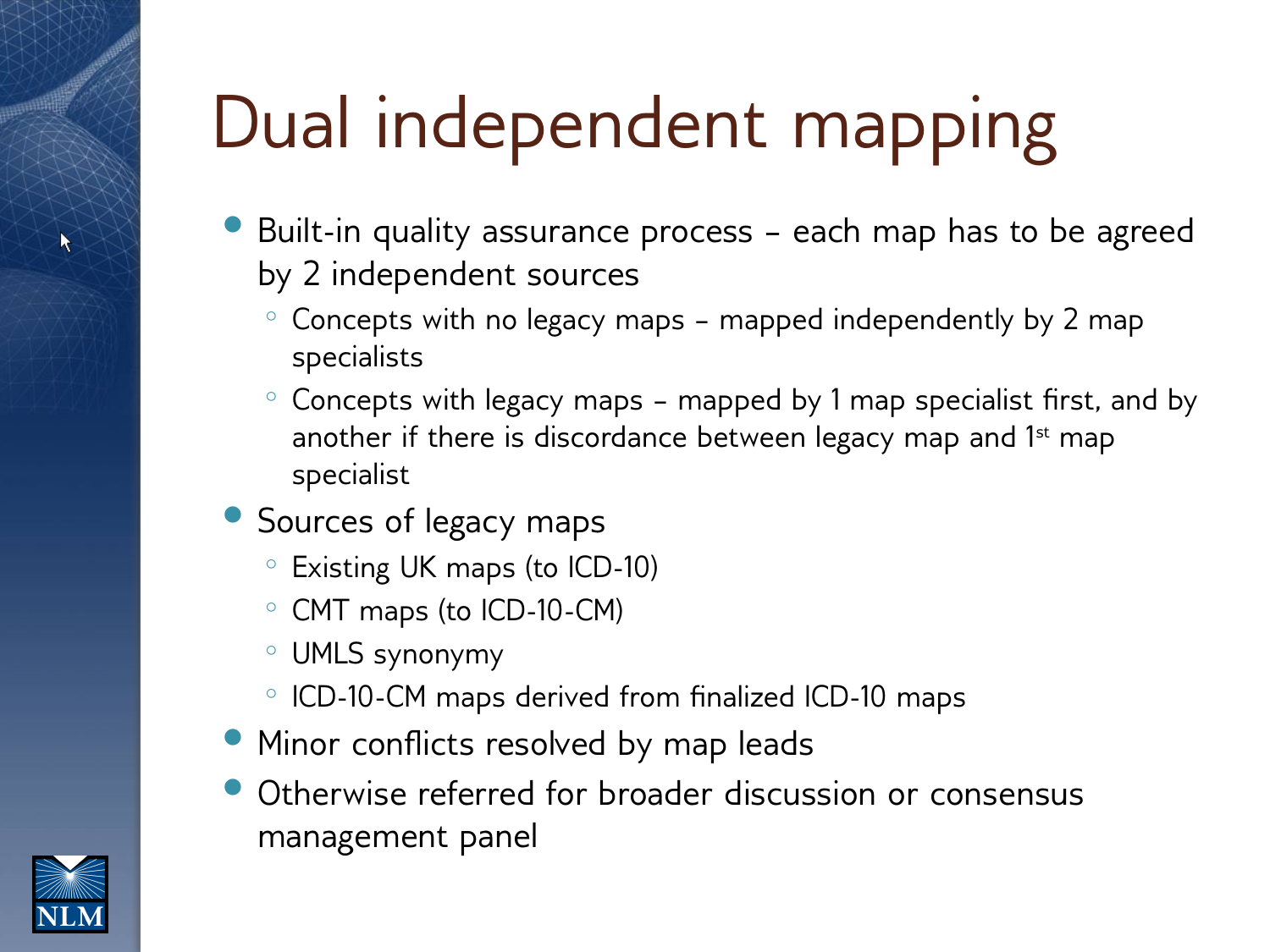

# Dual independent mapping
Built-in quality assurance process – each map has to be agreed by 2 independent sources
Concepts with no legacy maps – mapped independently by 2 map specialists
Concepts with legacy maps – mapped by 1 map specialist first, and by another if there is discordance between legacy map and 1st map specialist
Sources of legacy maps
Existing UK maps (to ICD-10)
CMT maps (to ICD-10-CM)
UMLS synonymy
ICD-10-CM maps derived from finalized ICD-10 maps
Minor conflicts resolved by map leads
Otherwise referred for broader discussion or consensus management panel